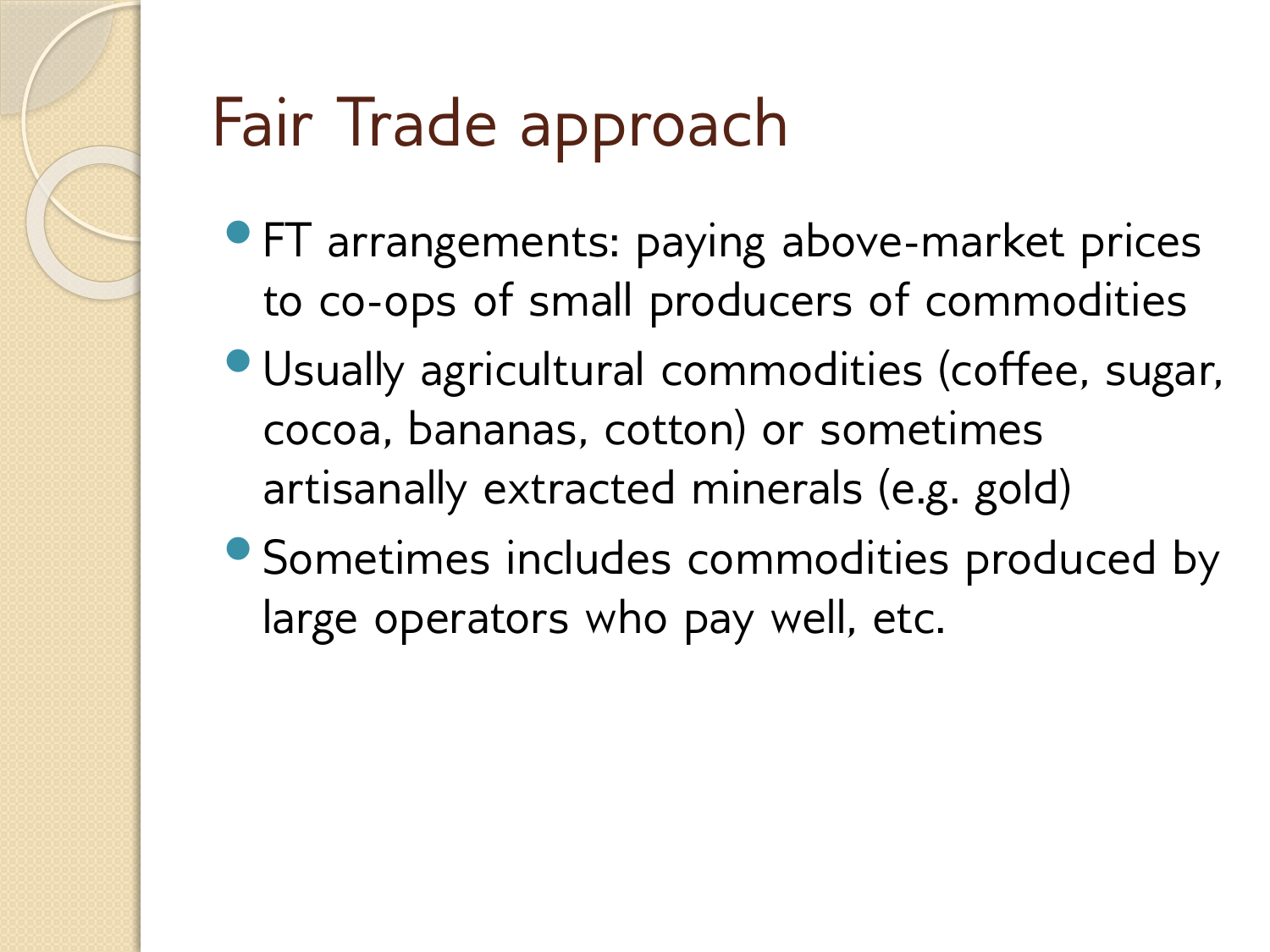

Fair Trade approach
FT arrangements: paying above-market prices to co-ops of small producers of commodities
Usually agricultural commodities (coffee, sugar, cocoa, bananas, cotton) or sometimes artisanally extracted minerals (e.g. gold)
Sometimes includes commodities produced by large operators who pay well, etc.